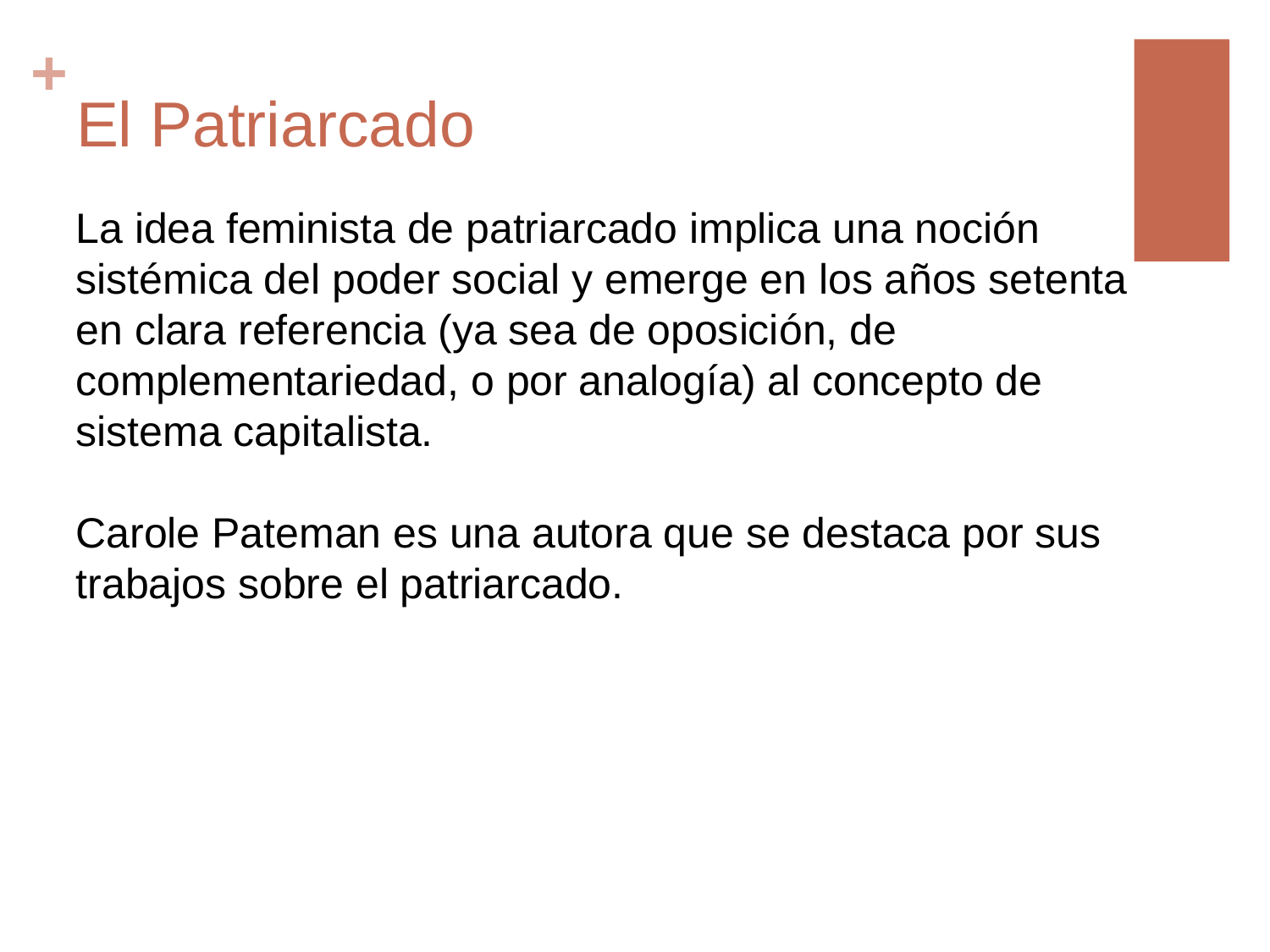

# El Patriarcado
La idea feminista de patriarcado implica una noción sistémica del poder social y emerge en los años setenta en clara referencia (ya sea de oposición, de complementariedad, o por analogía) al concepto de sistema capitalista.

Carole Pateman es una autora que se destaca por sus trabajos sobre el patriarcado.